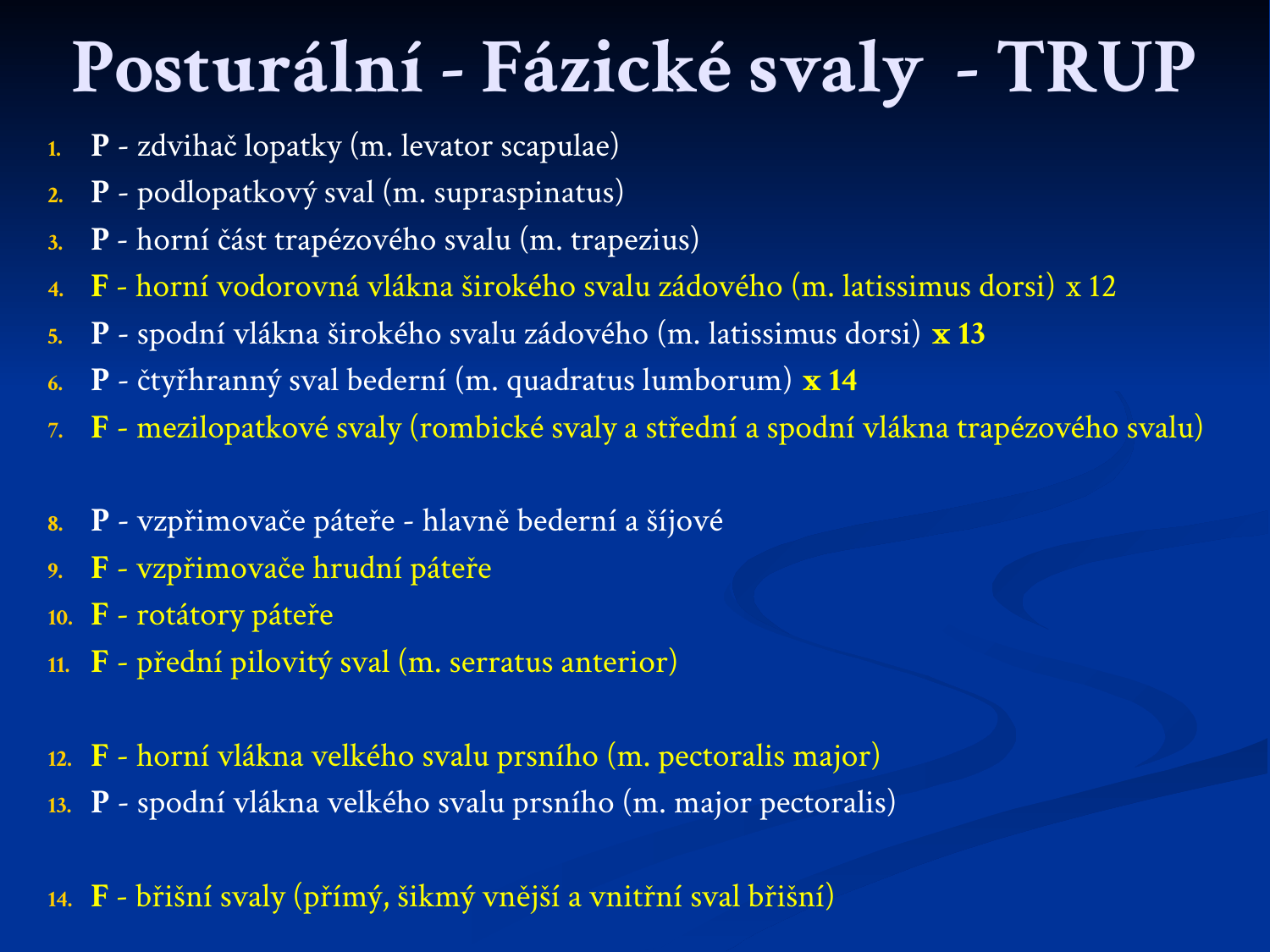

# Posturální - Fázické svaly  - TRUP
P - zdvihač lopatky (m. levator scapulae)
P - podlopatkový sval (m. supraspinatus)
P - horní část trapézového svalu (m. trapezius)
F - horní vodorovná vlákna širokého svalu zádového (m. latissimus dorsi) x 12
P - spodní vlákna širokého svalu zádového (m. latissimus dorsi) x 13
P - čtyřhranný sval bederní (m. quadratus lumborum) x 14
F - mezilopatkové svaly (rombické svaly a střední a spodní vlákna trapézového svalu)

P - vzpřimovače páteře - hlavně bederní a šíjové
F - vzpřimovače hrudní páteře
F - rotátory páteře
F - přední pilovitý sval (m. serratus anterior)

F - horní vlákna velkého svalu prsního (m. pectoralis major)
P - spodní vlákna velkého svalu prsního (m. major pectoralis)

F - břišní svaly (přímý, šikmý vnější a vnitřní sval břišní)